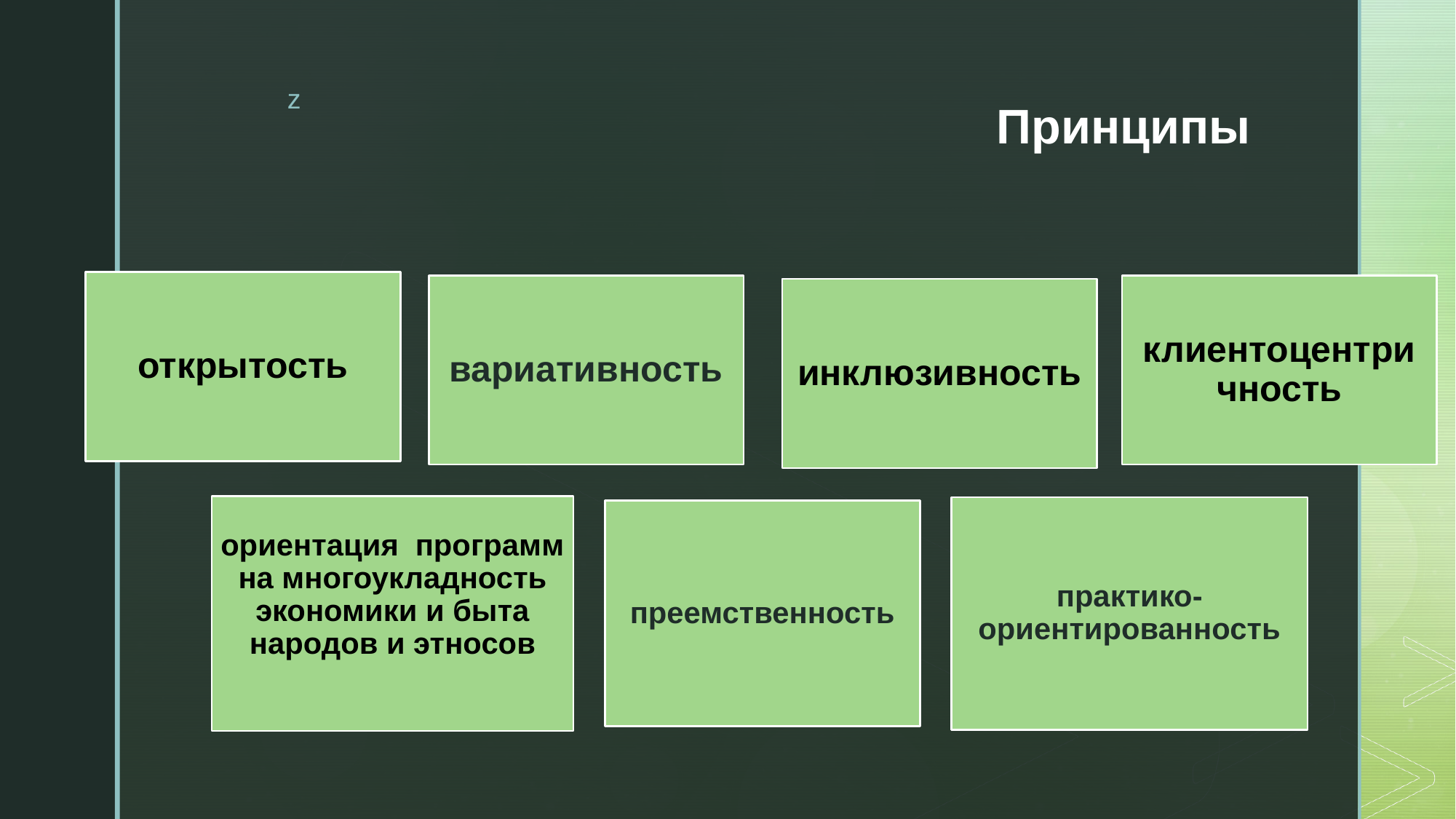

# Принципы
открытость
вариативность
инклюзивность
клиентоцентричность
ориентация  программ на многоукладность экономики и быта народов и этносов

преемственность
практико-ориентированность